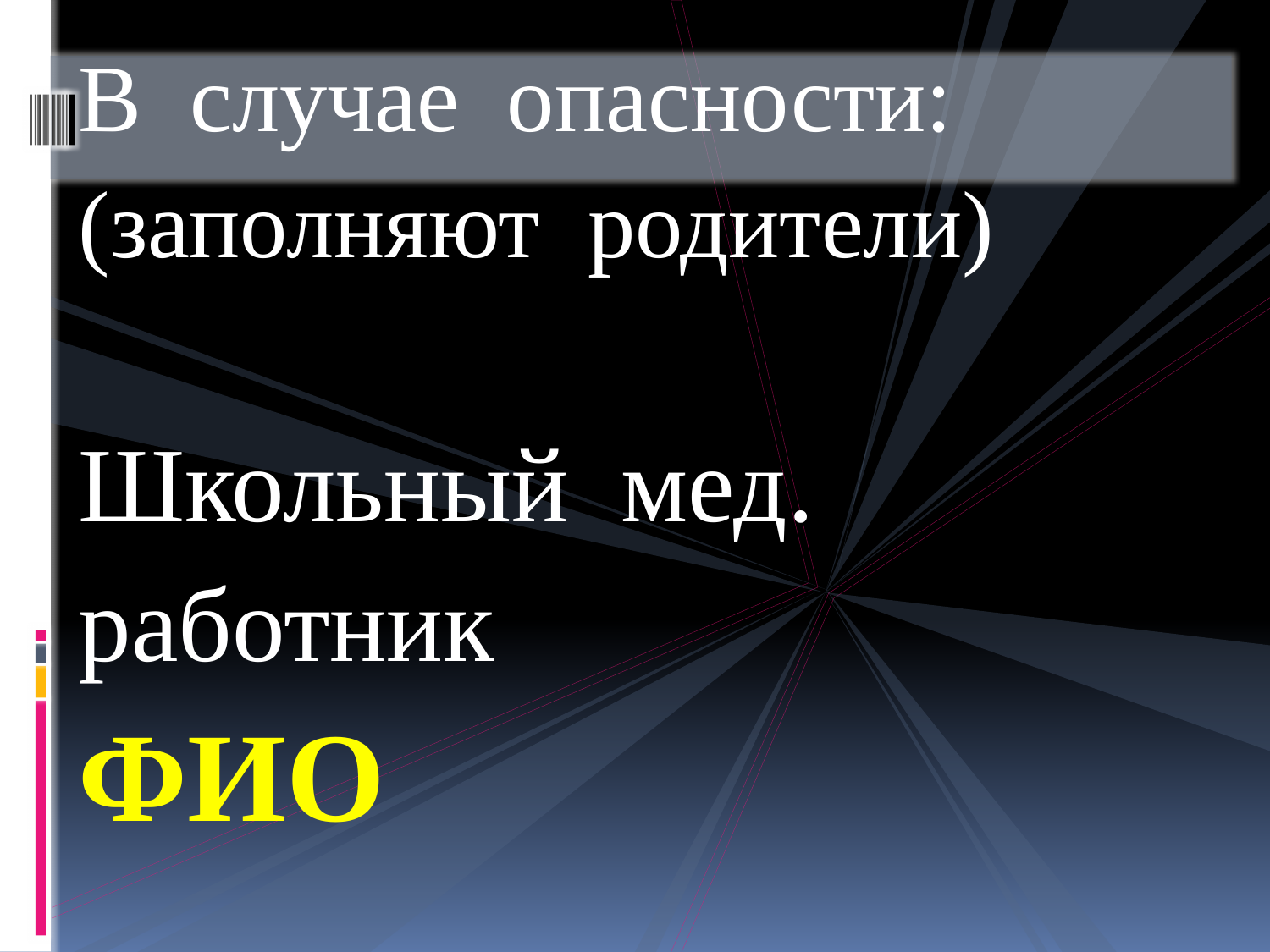

В  случае  опасности:
(заполняют  родители)

Школьный  мед.
работник
ФИО